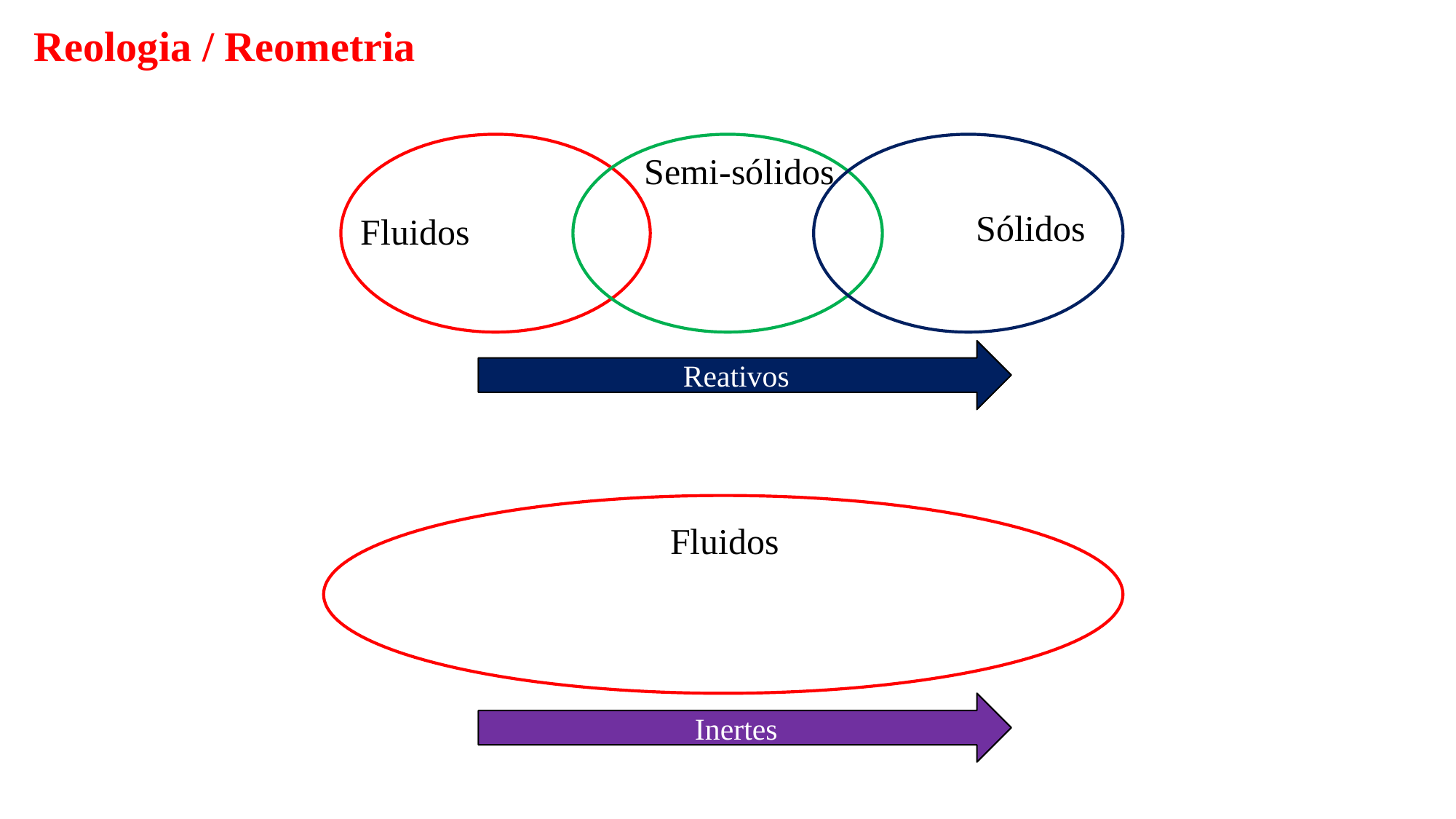

# Reologia / Reometria

Semi-sólidos
Sólidos
Fluidos
Reativos

Fluidos
Inertes